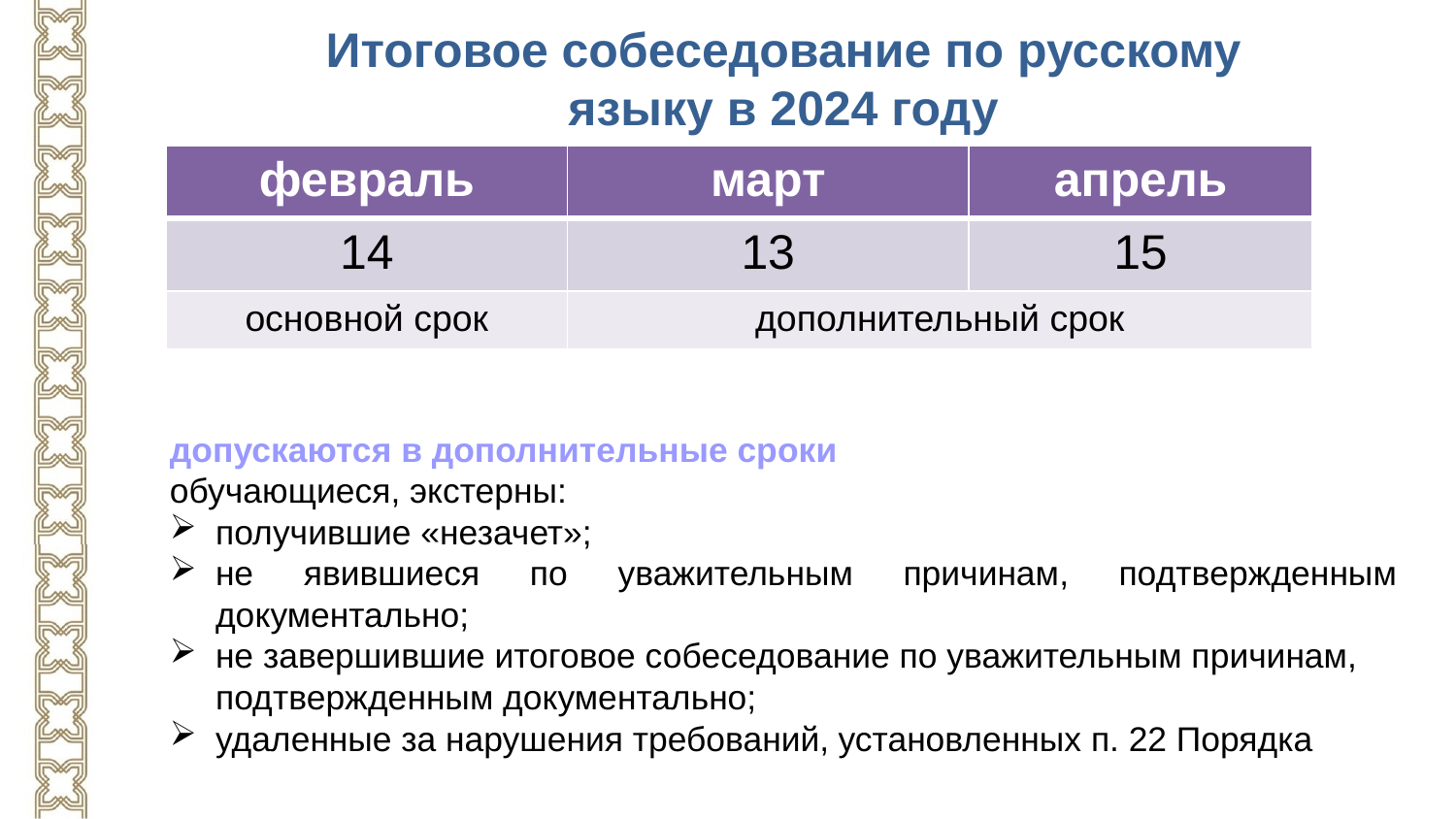

Итоговое собеседование по русскому языку в 2024 году
| февраль | март | апрель |
| --- | --- | --- |
| 14 | 13 | 15 |
| основной срок | дополнительный срок |  |
допускаются в дополнительные сроки
обучающиеся, экстерны:
получившие «незачет»;
не явившиеся по уважительным причинам, подтвержденным документально;
не завершившие итоговое собеседование по уважительным причинам, подтвержденным документально;
удаленные за нарушения требований, установленных п. 22 Порядка